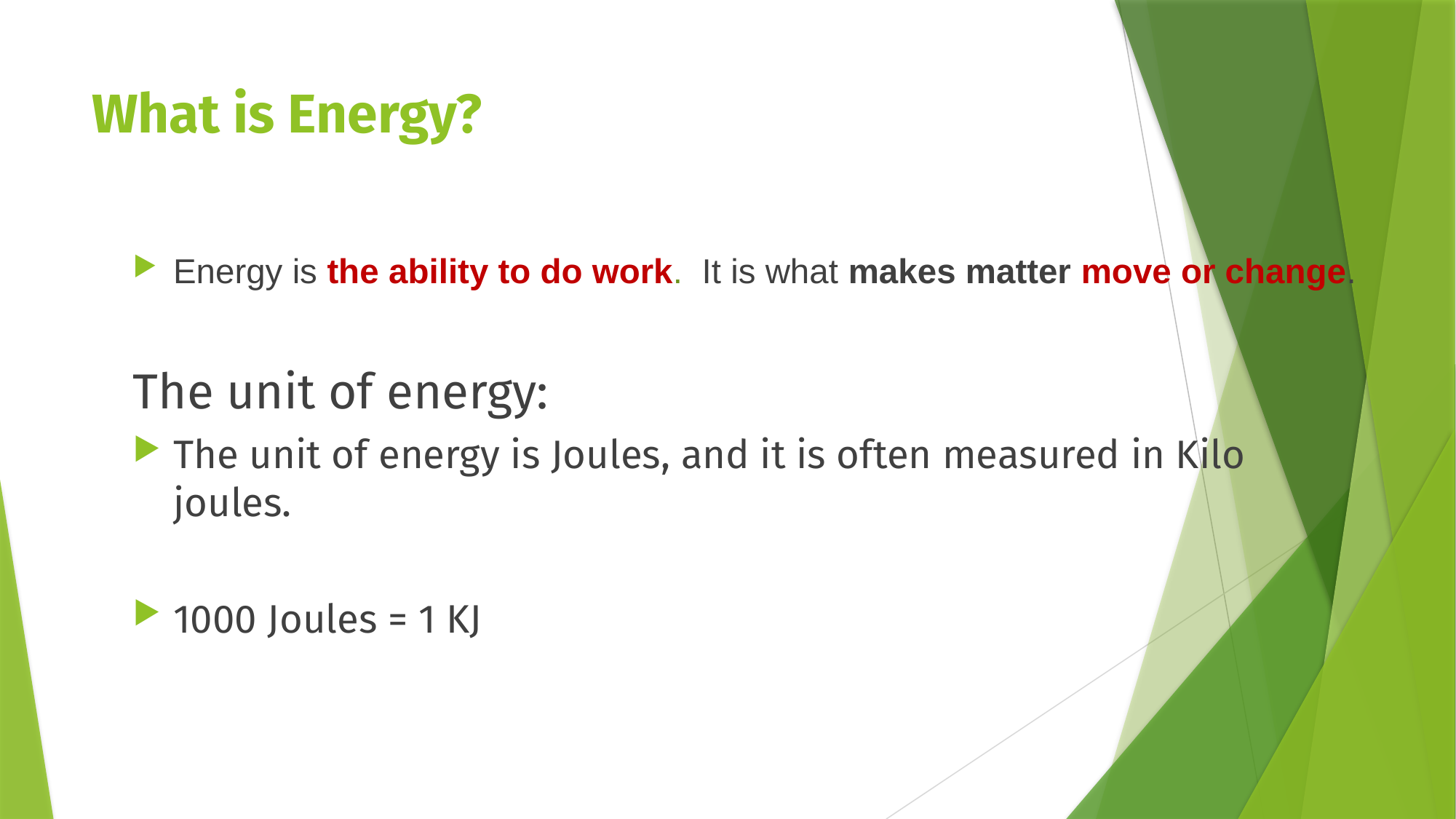

# What is Energy?
Energy is the ability to do work.  It is what makes matter move or change.
The unit of energy:
The unit of energy is Joules, and it is often measured in Kilo joules.

1000 Joules = 1 KJ